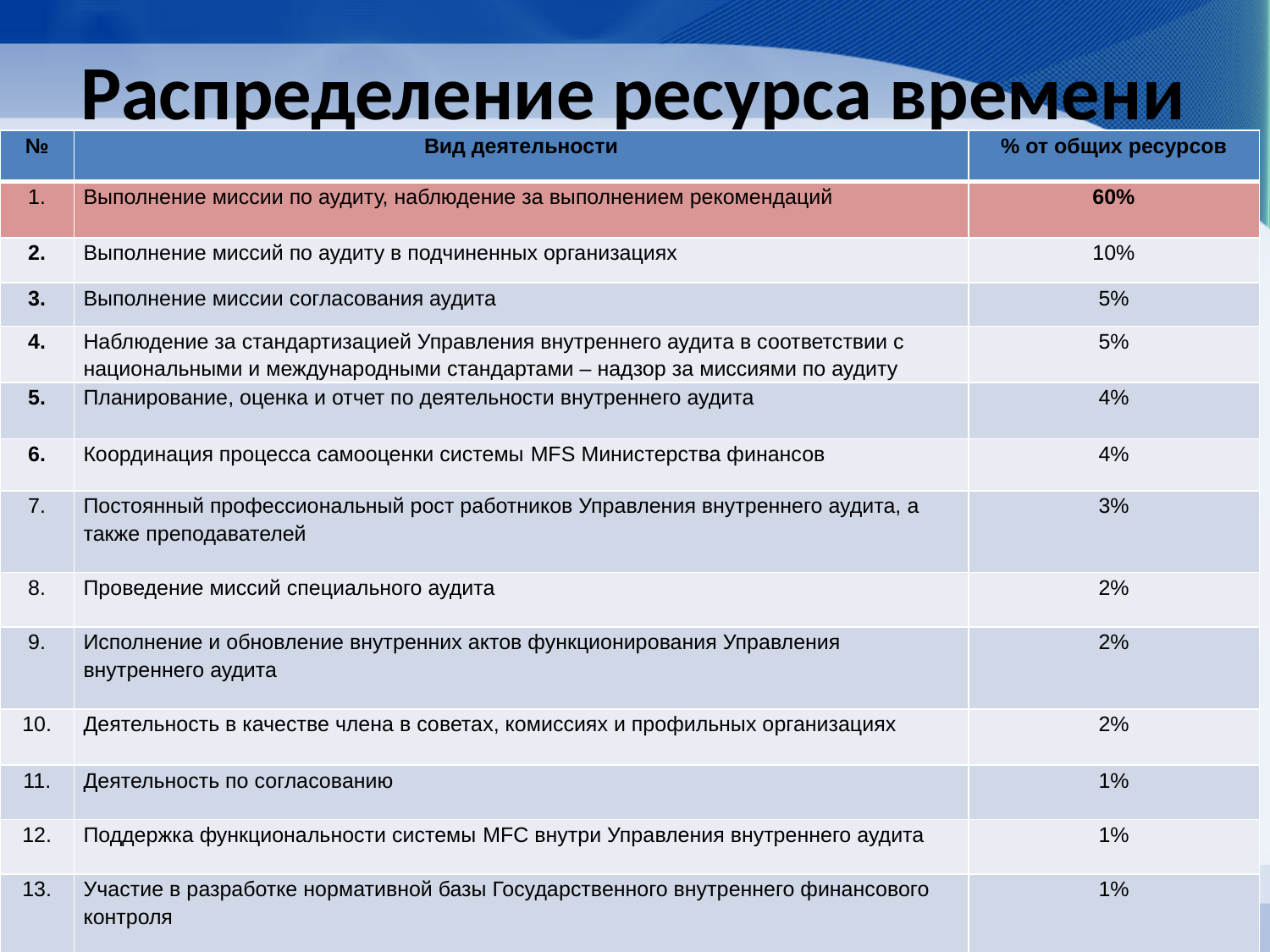

# Распределение ресурса времени
| № | Вид деятельности | % от общих ресурсов |
| --- | --- | --- |
| 1. | Выполнение миссии по аудиту, наблюдение за выполнением рекомендаций | 60% |
| 2. | Выполнение миссий по аудиту в подчиненных организациях | 10% |
| 3. | Выполнение миссии согласования аудита | 5% |
| 4. | Наблюдение за стандартизацией Управления внутреннего аудита в соответствии с национальными и международными стандартами – надзор за миссиями по аудиту | 5% |
| 5. | Планирование, оценка и отчет по деятельности внутреннего аудита | 4% |
| 6. | Координация процесса самооценки системы MFS Министерства финансов | 4% |
| 7. | Постоянный профессиональный рост работников Управления внутреннего аудита, а также преподавателей | 3% |
| 8. | Проведение миссий специального аудита | 2% |
| 9. | Исполнение и обновление внутренних актов функционирования Управления внутреннего аудита | 2% |
| 10. | Деятельность в качестве члена в советах, комиссиях и профильных организациях | 2% |
| 11. | Деятельность по согласованию | 1% |
| 12. | Поддержка функциональности системы MFC внутри Управления внутреннего аудита | 1% |
| 13. | Участие в разработке нормативной базы Государственного внутреннего финансового контроля | 1% |
|  | ВСЕГО | 100% |